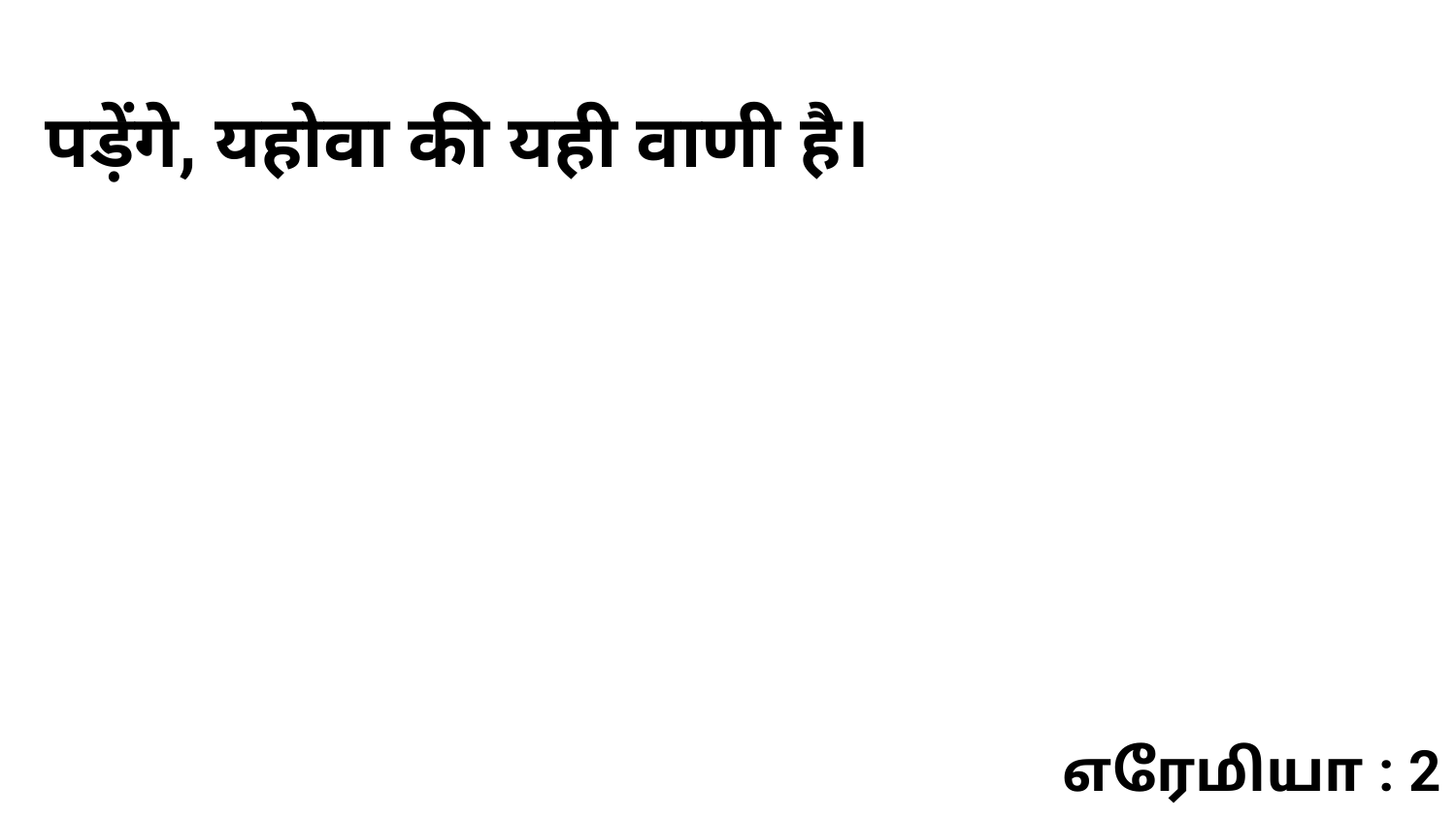

पड़ेंगे, यहोवा की यही वाणी है।
எரேமியா : 2